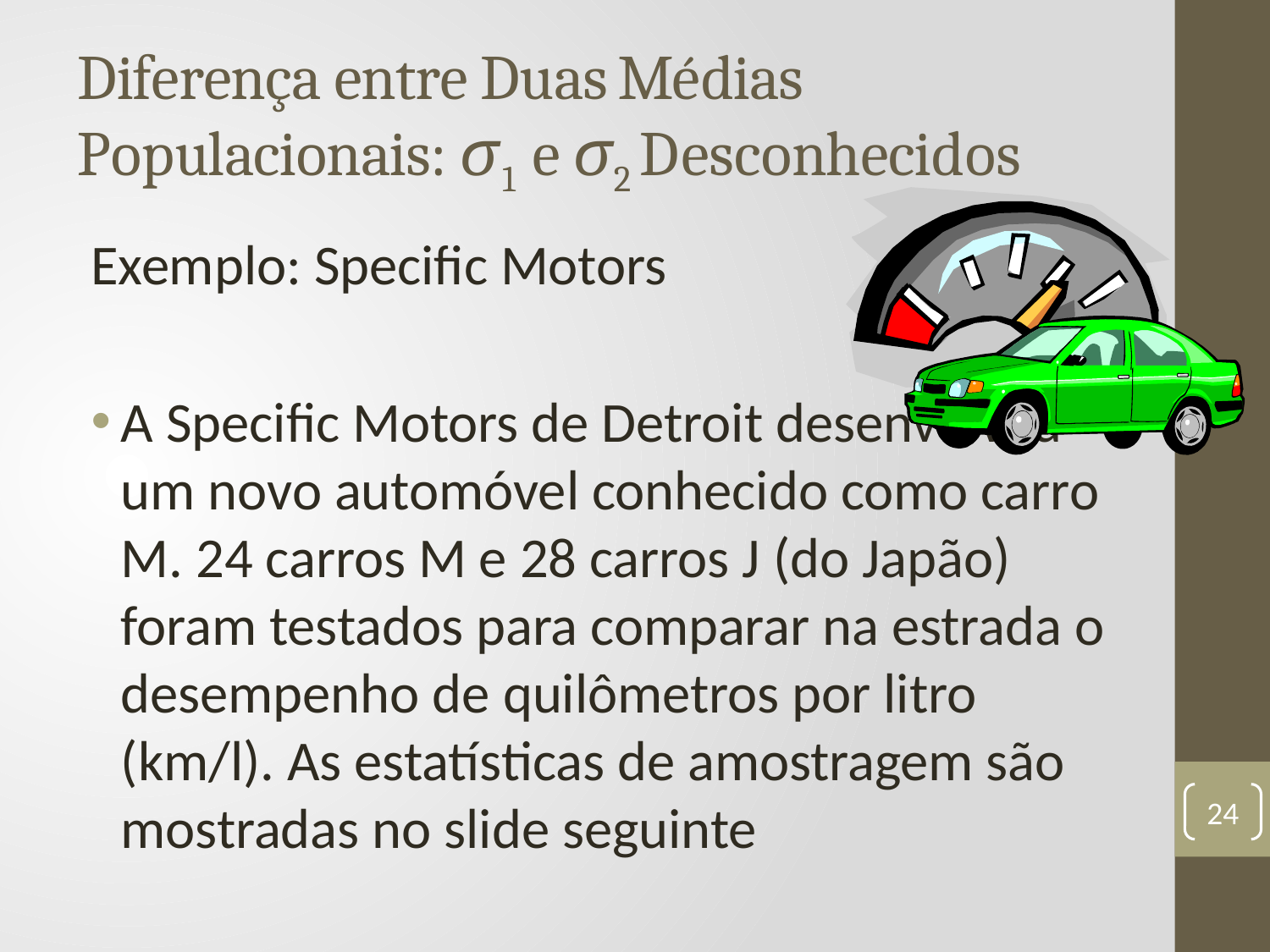

# Diferença entre Duas Médias Populacionais: σ1 e σ2 Desconhecidos

Exemplo: Specific Motors

A Specific Motors de Detroit desenvolveu um novo automóvel conhecido como carro M. 24 carros M e 28 carros J (do Japão) foram testados para comparar na estrada o desempenho de quilômetros por litro (km/l). As estatísticas de amostragem são mostradas no slide seguinte

24